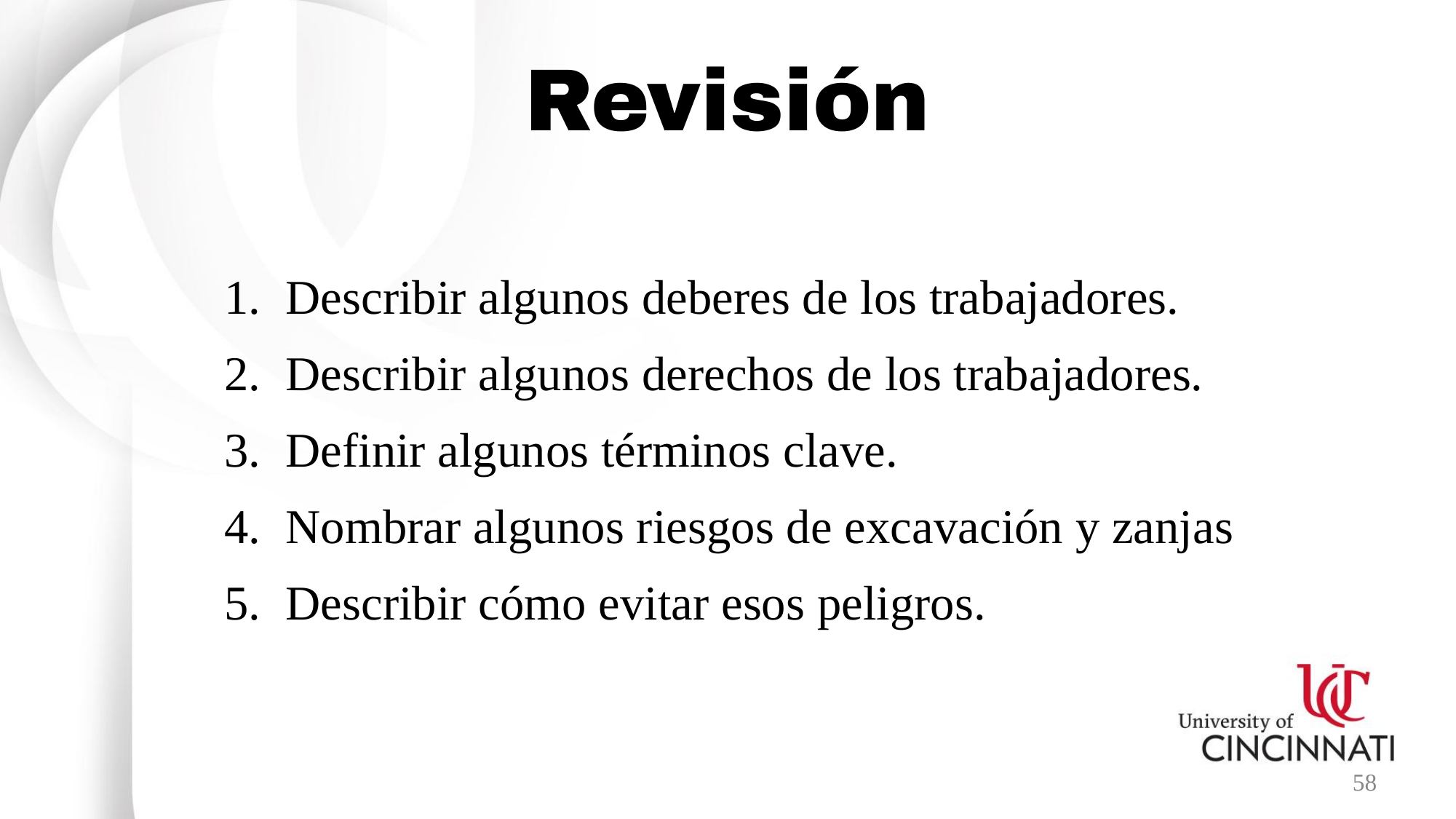

# Revisión

Describir algunos deberes de los trabajadores.
Describir algunos derechos de los trabajadores.
Definir algunos términos clave.
Nombrar algunos riesgos de excavación y zanjas
Describir cómo evitar esos peligros.
58